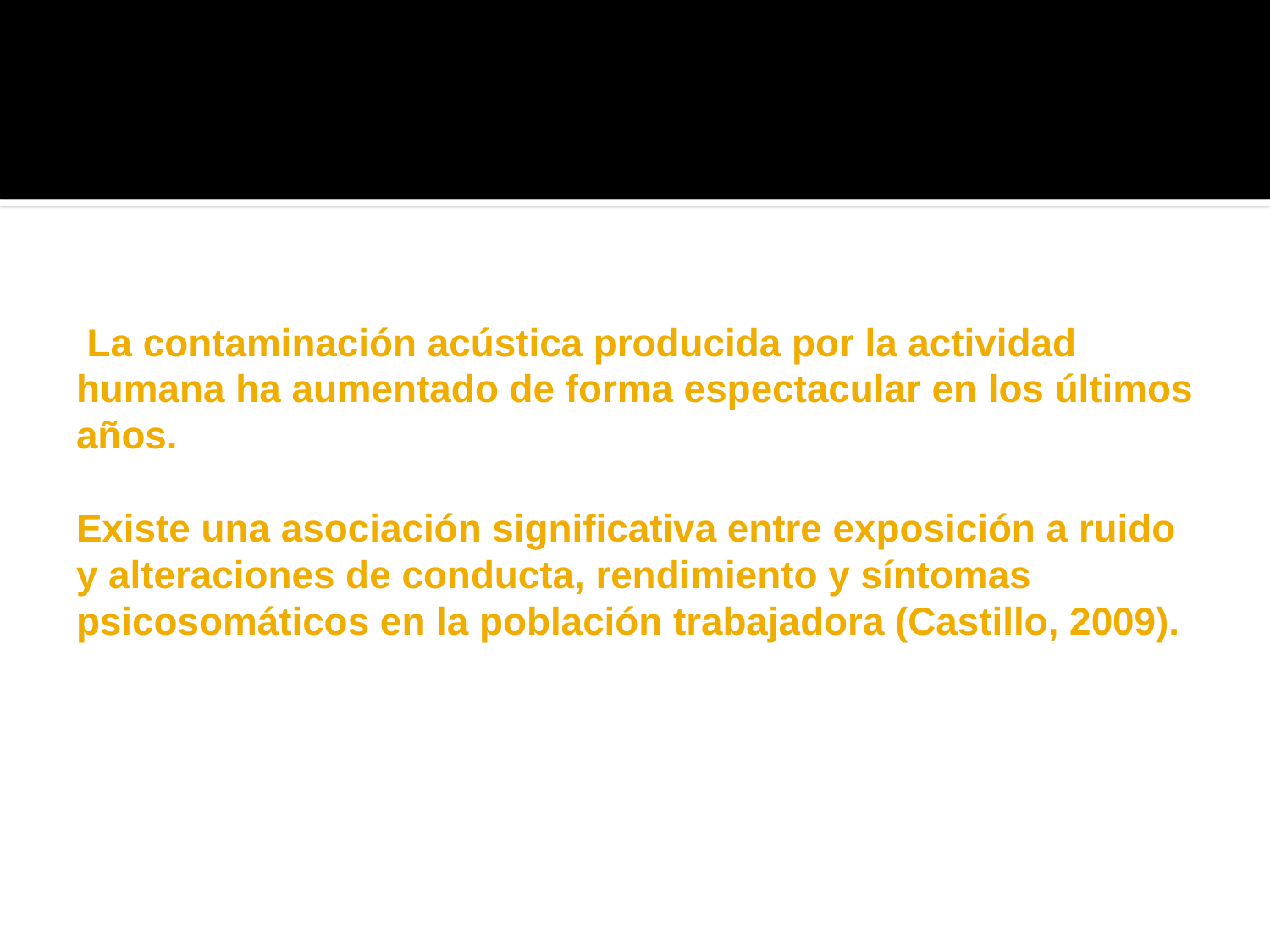

# La contaminación acústica producida por la actividad humana ha aumentado de forma espectacular en los últimos años. Existe una asociación significativa entre exposición a ruido y alteraciones de conducta, rendimiento y síntomas psicosomáticos en la población trabajadora (Castillo, 2009).